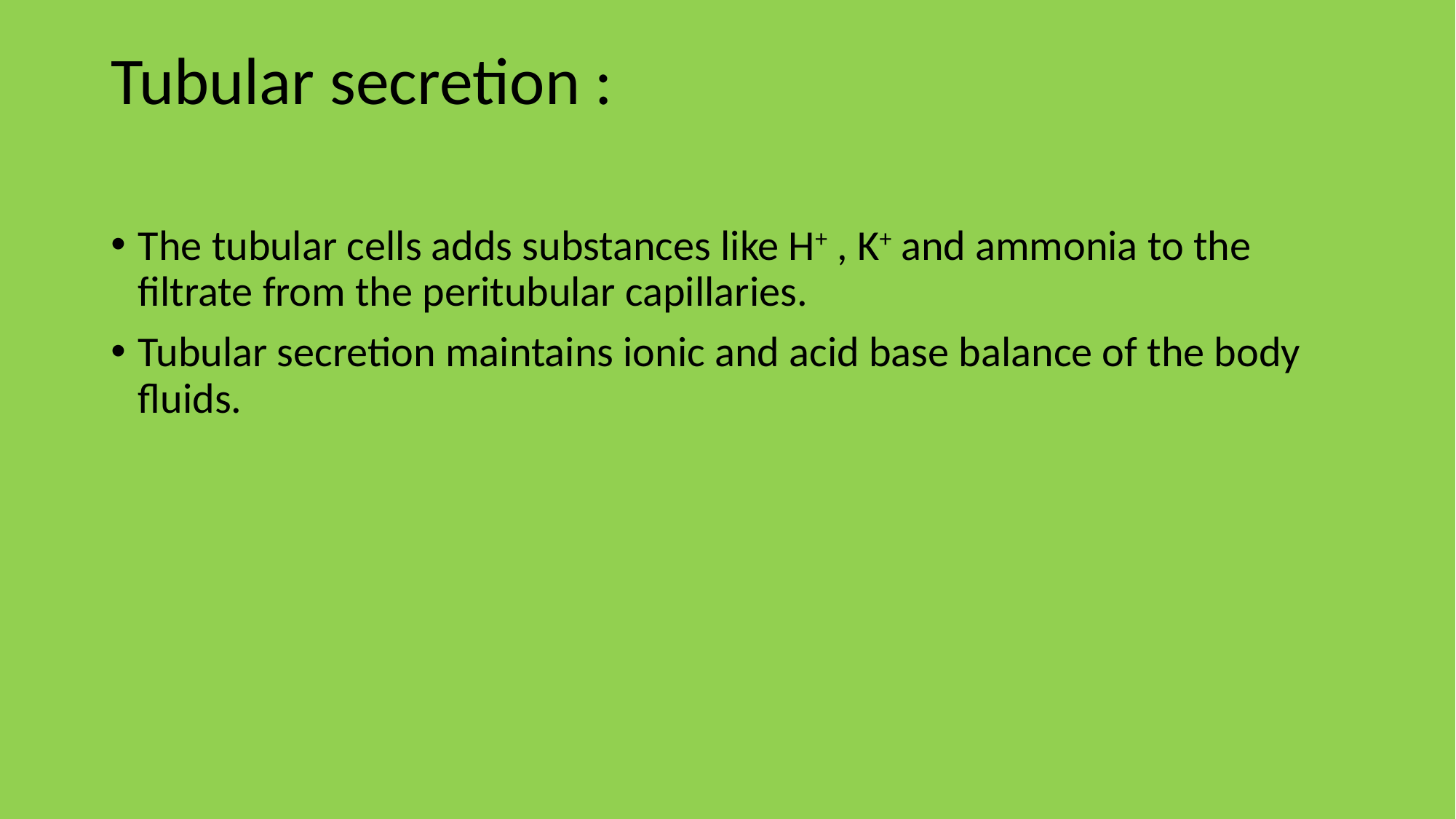

# Tubular secretion :
The tubular cells adds substances like H+ , K+ and ammonia to the filtrate from the peritubular capillaries.
Tubular secretion maintains ionic and acid base balance of the body fluids.